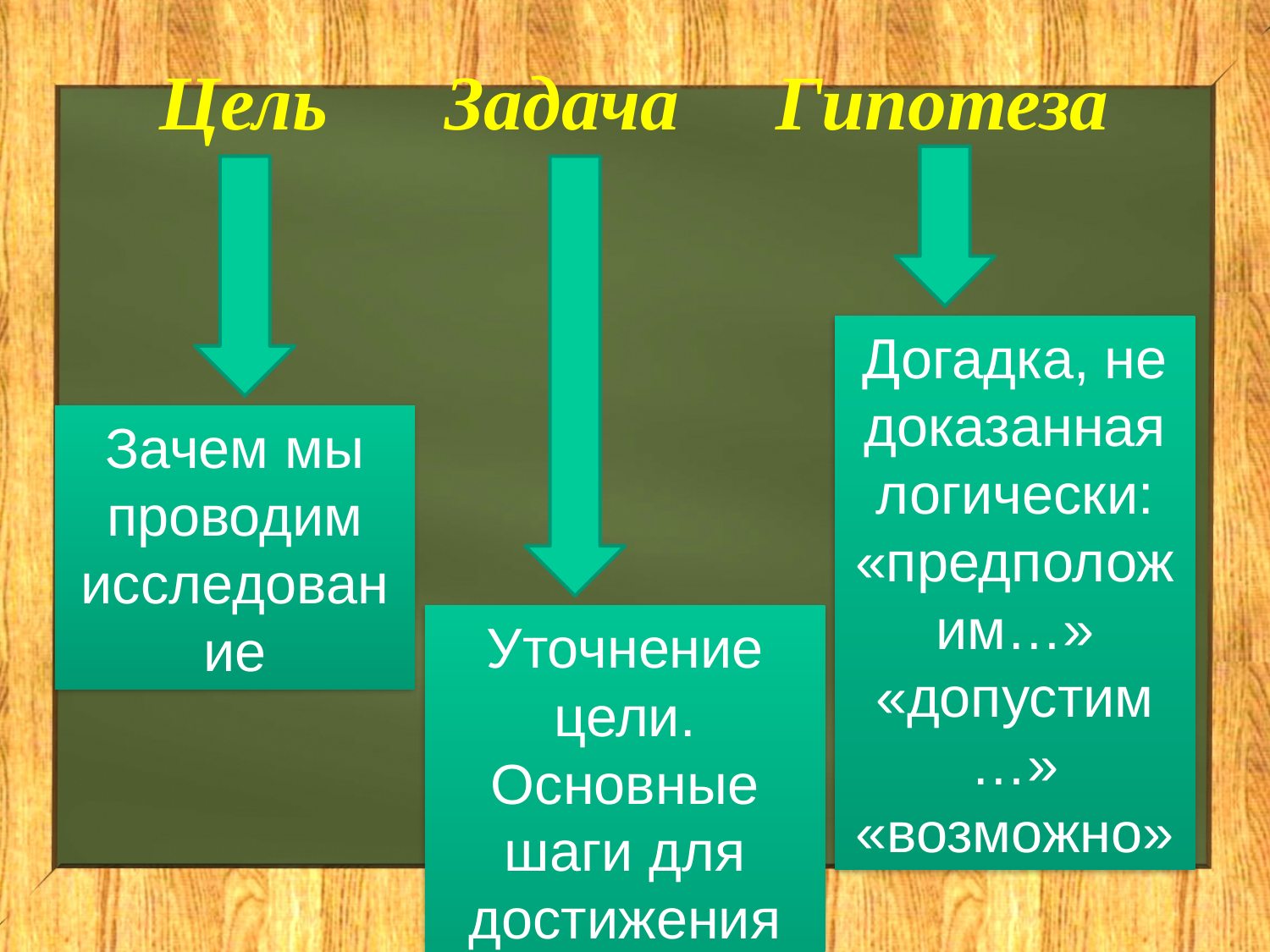

Цель      Задача     Гипотеза

Догадка, не доказанная логически: «предположим…» «допустим…» «возможно»
Зачем мы проводим исследование
Уточнение цели. Основные шаги для достижения цели